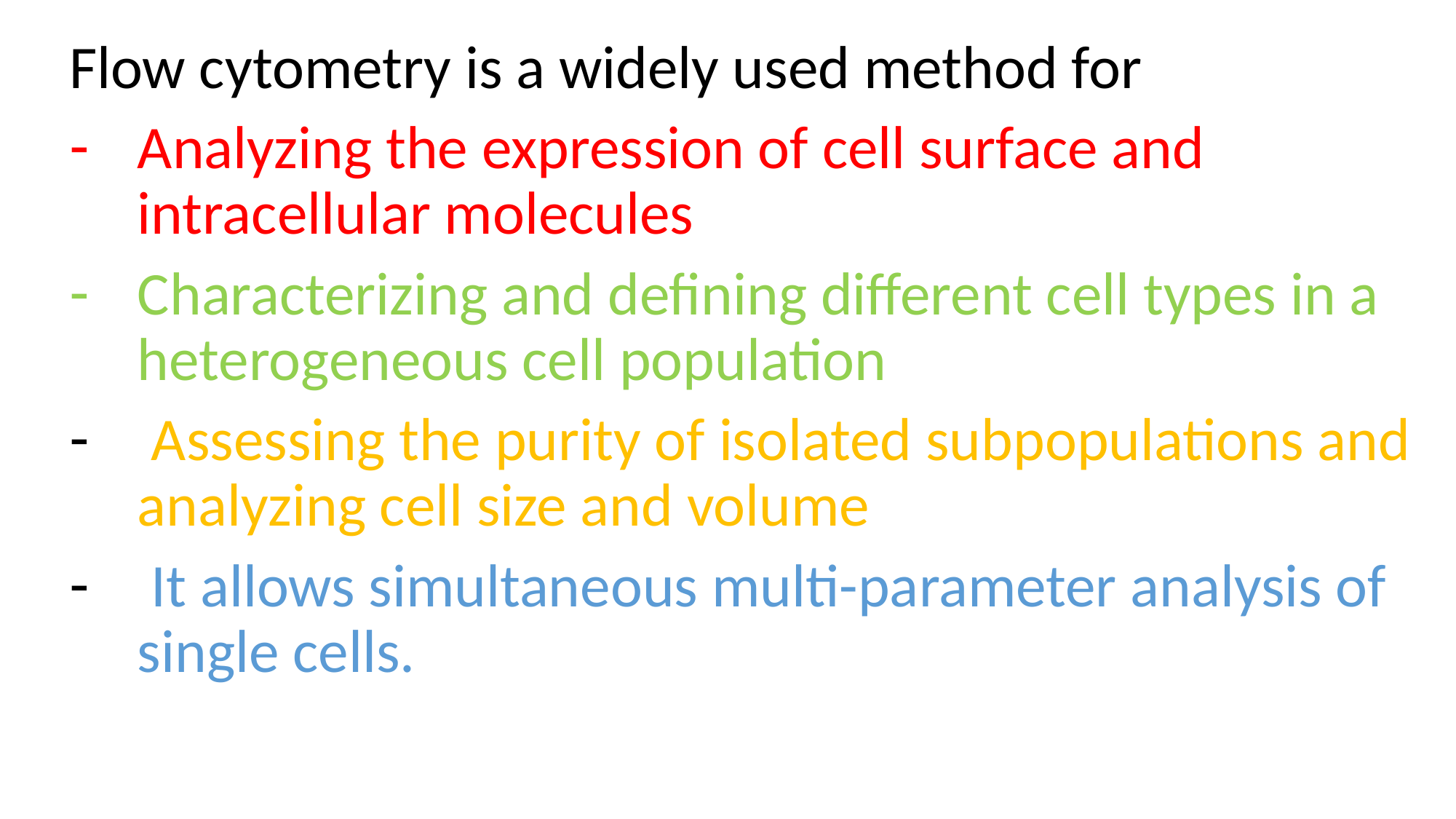

Flow cytometry is a widely used method for
Analyzing the expression of cell surface and intracellular molecules
Characterizing and defining different cell types in a heterogeneous cell population
 Assessing the purity of isolated subpopulations and analyzing cell size and volume
 It allows simultaneous multi-parameter analysis of single cells.